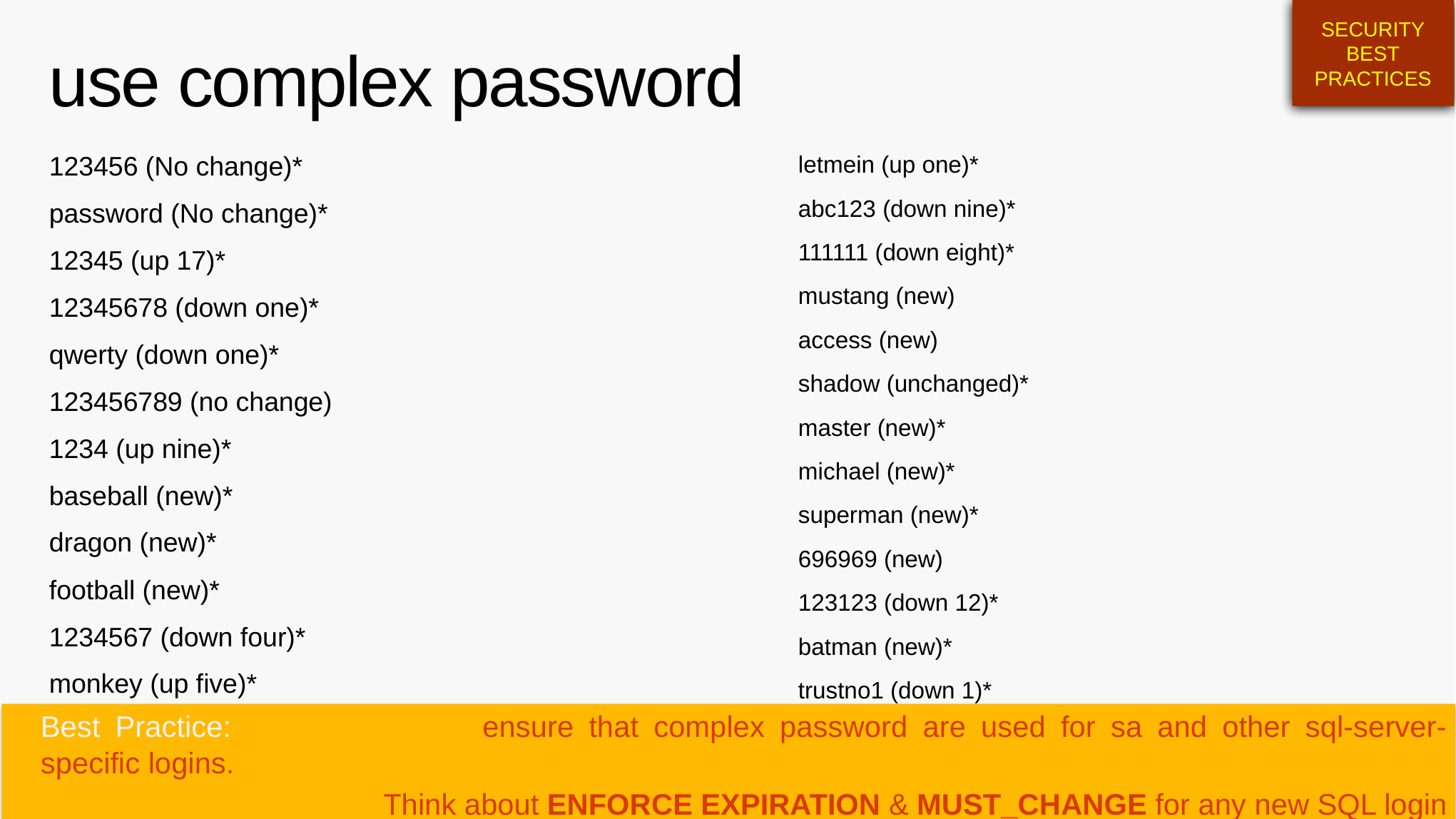

SECURITY
BEST
PRACTICES
# use complex password
123456 (No change)*
password (No change)*
12345 (up 17)*
12345678 (down one)*
qwerty (down one)*
123456789 (no change)
1234 (up nine)*
baseball (new)*
dragon (new)*
football (new)*
1234567 (down four)*
monkey (up five)*
letmein (up one)*
abc123 (down nine)*
111111 (down eight)*
mustang (new)
access (new)
shadow (unchanged)*
master (new)*
michael (new)*
superman (new)*
696969 (new)
123123 (down 12)*
batman (new)*
trustno1 (down 1)*

Best Practice: 			ensure that complex password are used for sa and other sql-server-specific logins.
Think about ENFORCE EXPIRATION & MUST_CHANGE for any new SQL login